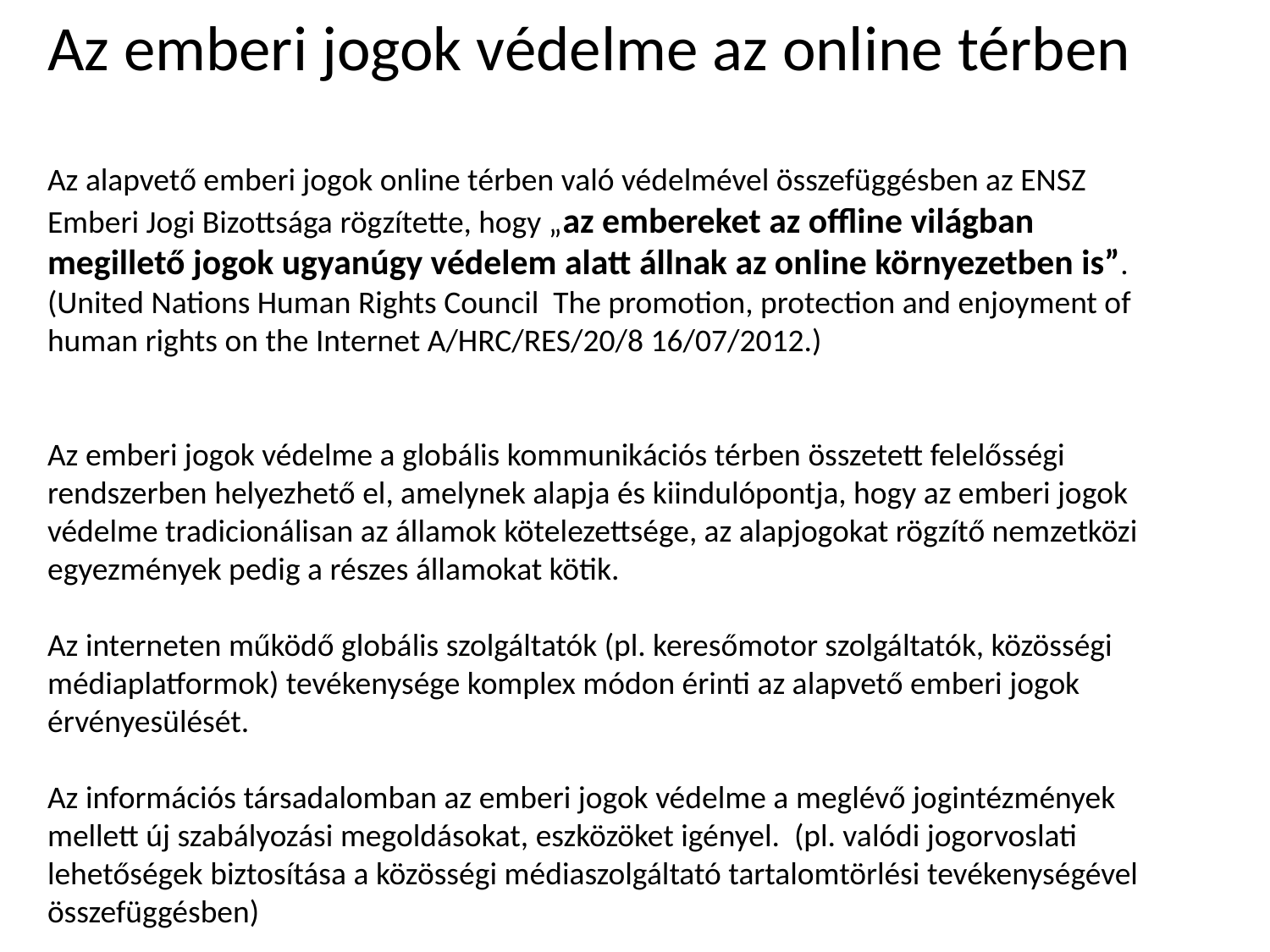

Az emberi jogok védelme az online térben

Az alapvető emberi jogok online térben való védelmével összefüggésben az ENSZ Emberi Jogi Bizottsága rögzítette, hogy „az embereket az offline világban megillető jogok ugyanúgy védelem alatt állnak az online környezetben is”. (United Nations Human Rights Council  The promotion, protection and enjoyment of human rights on the Internet A/HRC/RES/20/8 16/07/2012.)

Az emberi jogok védelme a globális kommunikációs térben összetett felelősségi rendszerben helyezhető el, amelynek alapja és kiindulópontja, hogy az emberi jogok védelme tradicionálisan az államok kötelezettsége, az alapjogokat rögzítő nemzetközi egyezmények pedig a részes államokat kötik.

Az interneten működő globális szolgáltatók (pl. keresőmotor szolgáltatók, közösségi médiaplatformok) tevékenysége komplex módon érinti az alapvető emberi jogok érvényesülését.

Az információs társadalomban az emberi jogok védelme a meglévő jogintézmények mellett új szabályozási megoldásokat, eszközöket igényel.  (pl. valódi jogorvoslati lehetőségek biztosítása a közösségi médiaszolgáltató tartalomtörlési tevékenységével összefüggésben)